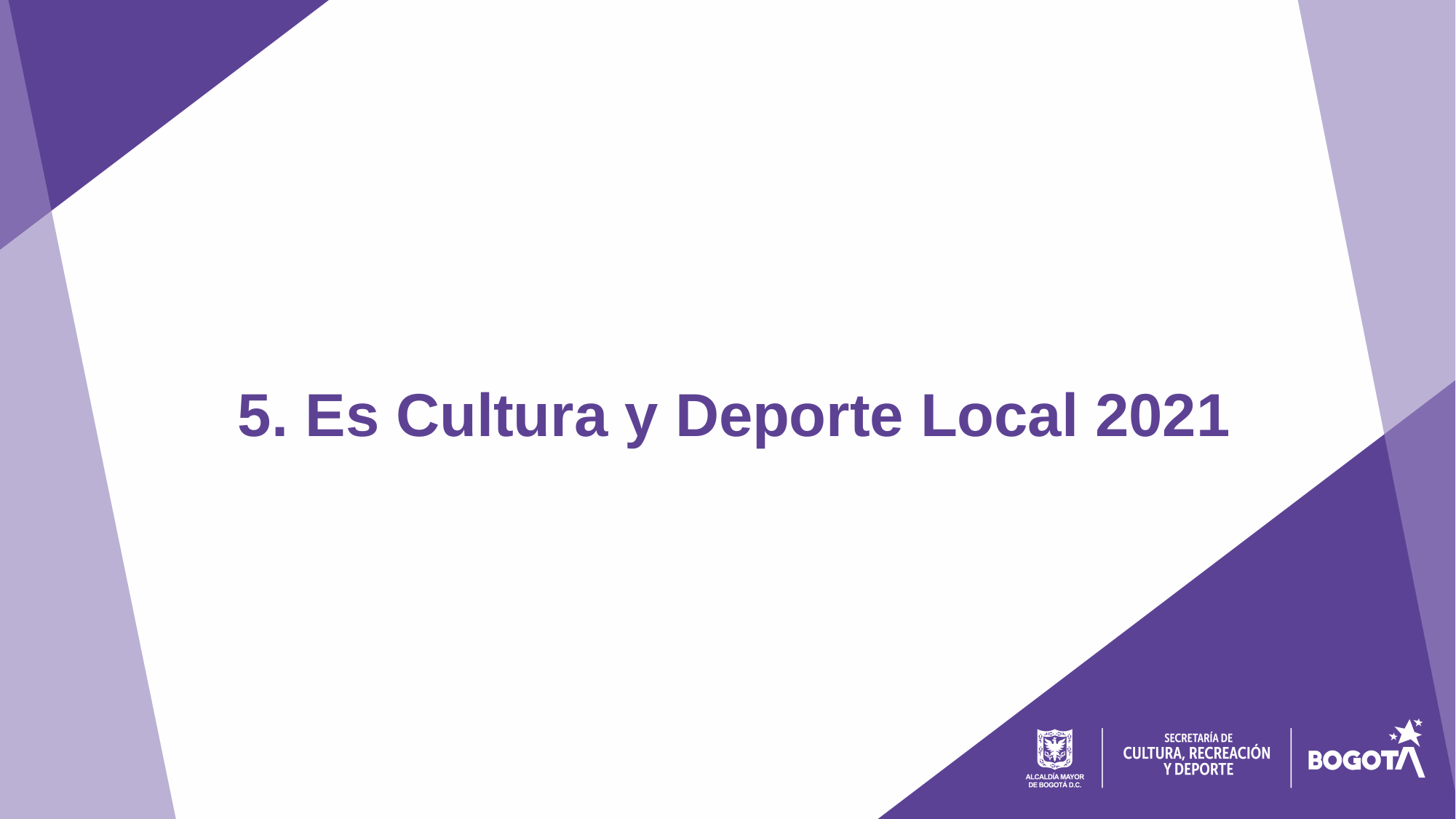

5. Es Cultura y Deporte Local 2021